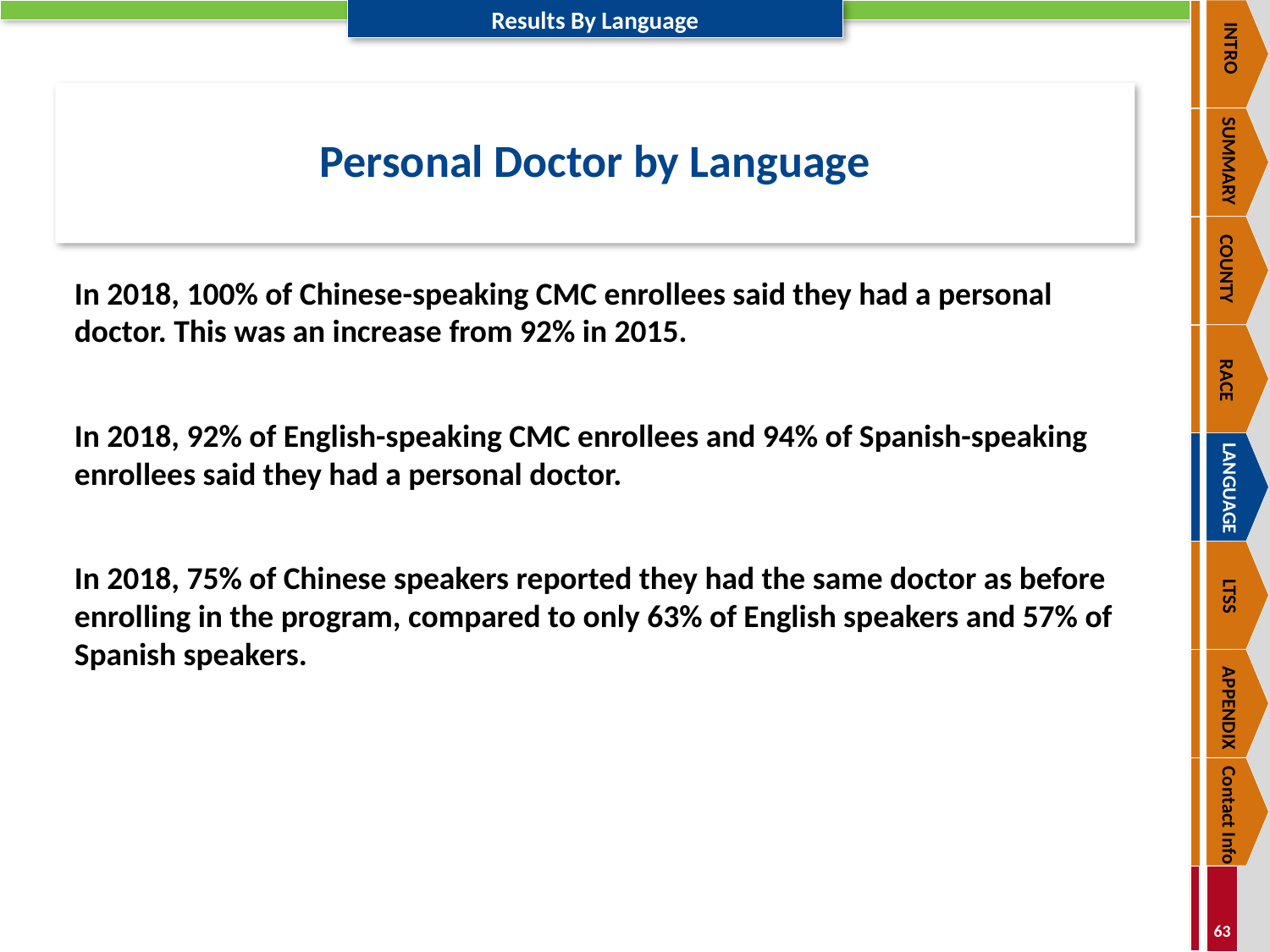

INTRO
SUMMARY
COUNTY
RACE
LANGUAGE
LTSS
APPENDIX
Contact Info
# Personal Doctor by Language
In 2018, 100% of Chinese-speaking CMC enrollees said they had a personal doctor. This was an increase from 92% in 2015.

In 2018, 92% of English-speaking CMC enrollees and 94% of Spanish-speaking enrollees said they had a personal doctor.

In 2018, 75% of Chinese speakers reported they had the same doctor as before enrolling in the program, compared to only 63% of English speakers and 57% of Spanish speakers.